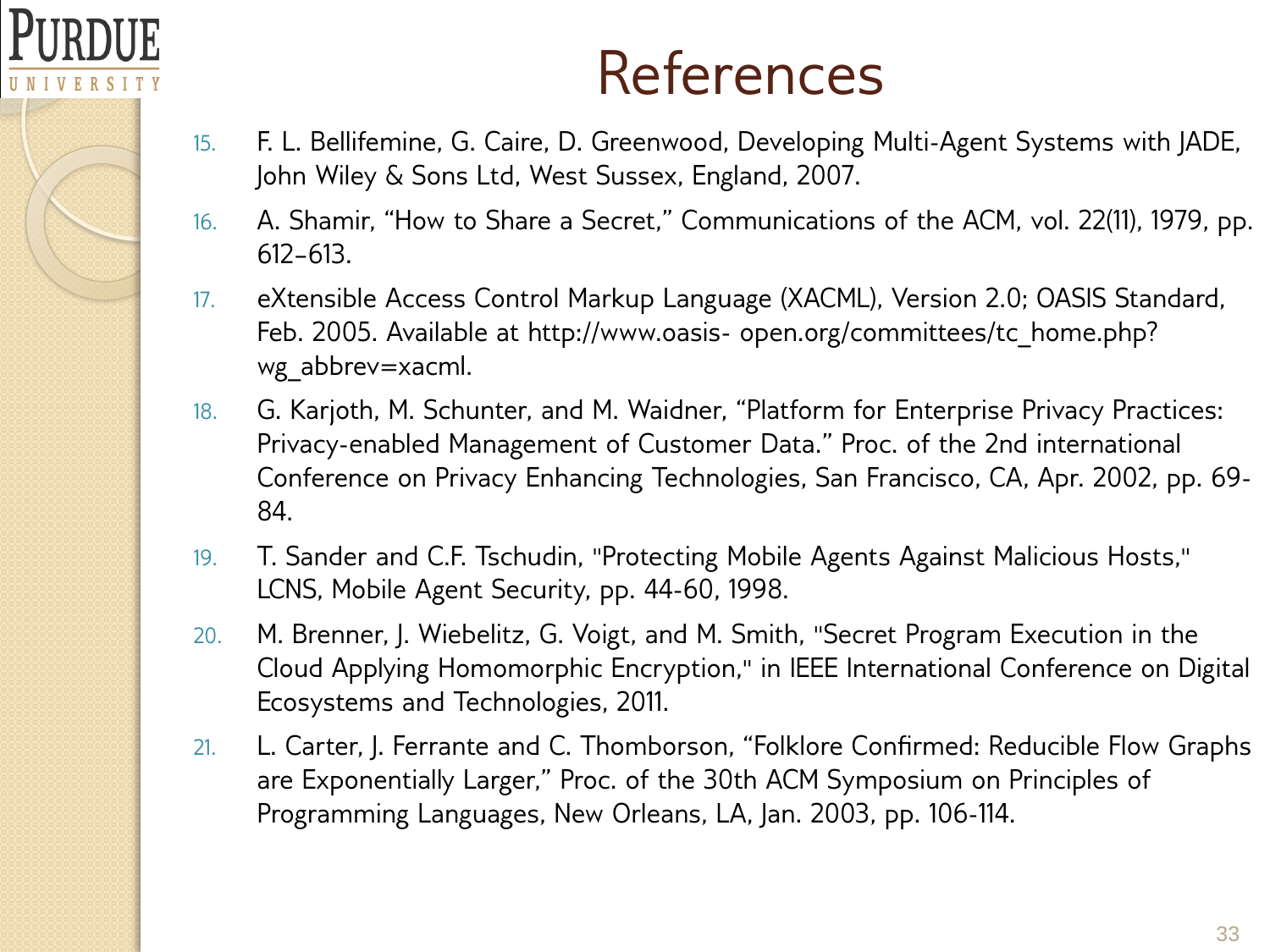

# References
F. L. Bellifemine, G. Caire, D. Greenwood, Developing Multi-Agent Systems with JADE, John Wiley & Sons Ltd, West Sussex, England, 2007.
A. Shamir, “How to Share a Secret,” Communications of the ACM, vol. 22(11), 1979, pp. 612–613.
eXtensible Access Control Markup Language (XACML), Version 2.0; OASIS Standard, Feb. 2005. Available at http://www.oasis- open.org/committees/tc_home.php?wg_abbrev=xacml.
G. Karjoth, M. Schunter, and M. Waidner, “Platform for Enterprise Privacy Practices: Privacy-enabled Management of Customer Data.” Proc. of the 2nd international Conference on Privacy Enhancing Technologies, San Francisco, CA, Apr. 2002, pp. 69-84.
T. Sander and C.F. Tschudin, "Protecting Mobile Agents Against Malicious Hosts," LCNS, Mobile Agent Security, pp. 44-60, 1998.
M. Brenner, J. Wiebelitz, G. Voigt, and M. Smith, "Secret Program Execution in the Cloud Applying Homomorphic Encryption," in IEEE International Conference on Digital Ecosystems and Technologies, 2011.
L. Carter, J. Ferrante and C. Thomborson, “Folklore Confirmed: Reducible Flow Graphs are Exponentially Larger,” Proc. of the 30th ACM Symposium on Principles of Programming Languages, New Orleans, LA, Jan. 2003, pp. 106-114.
33